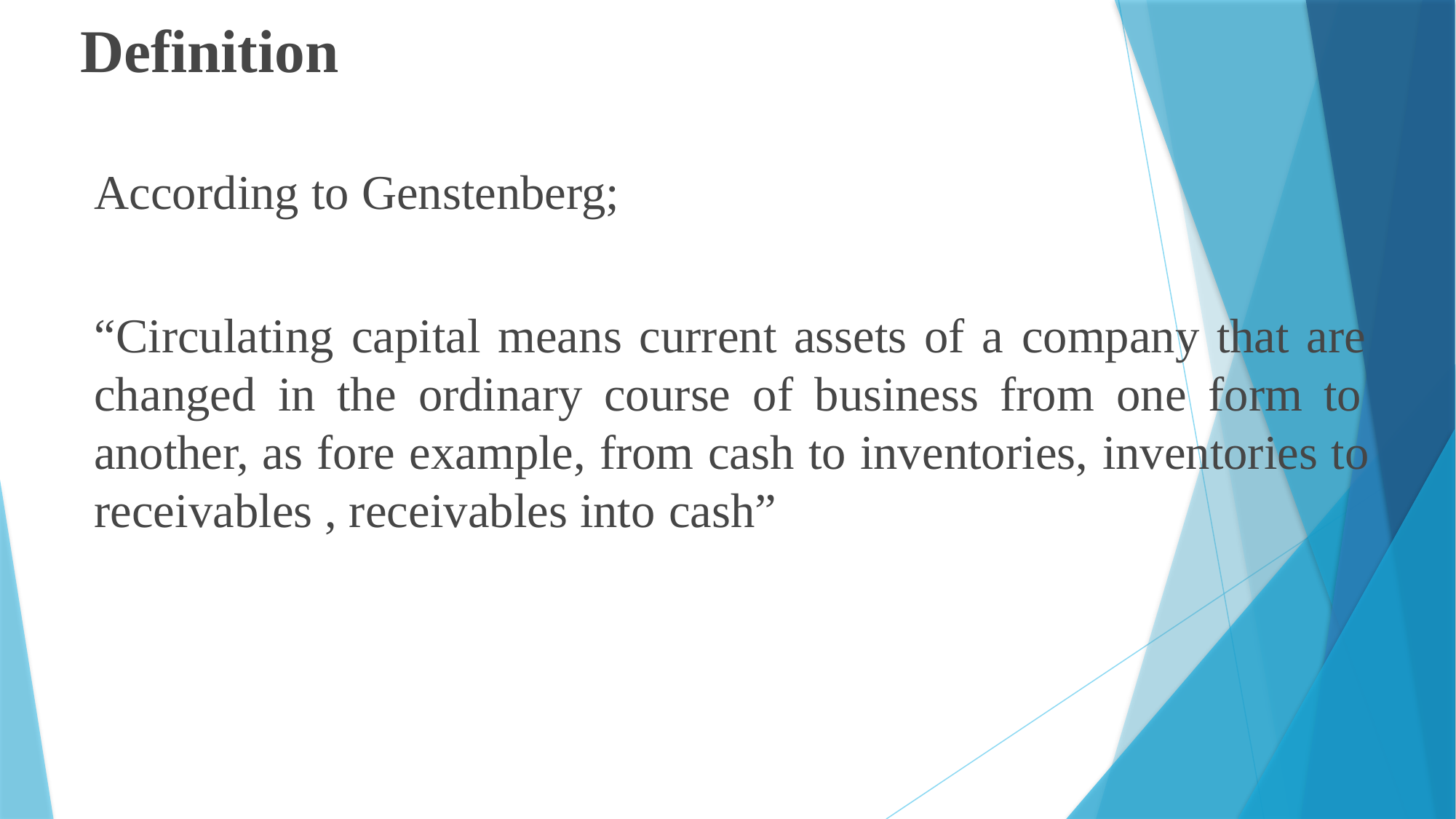

# Definition
According to Genstenberg;

“Circulating capital means current assets of a company that are  changed in the ordinary course of business from one form to  another, as fore example, from cash to inventories, inventories to  receivables , receivables into cash”